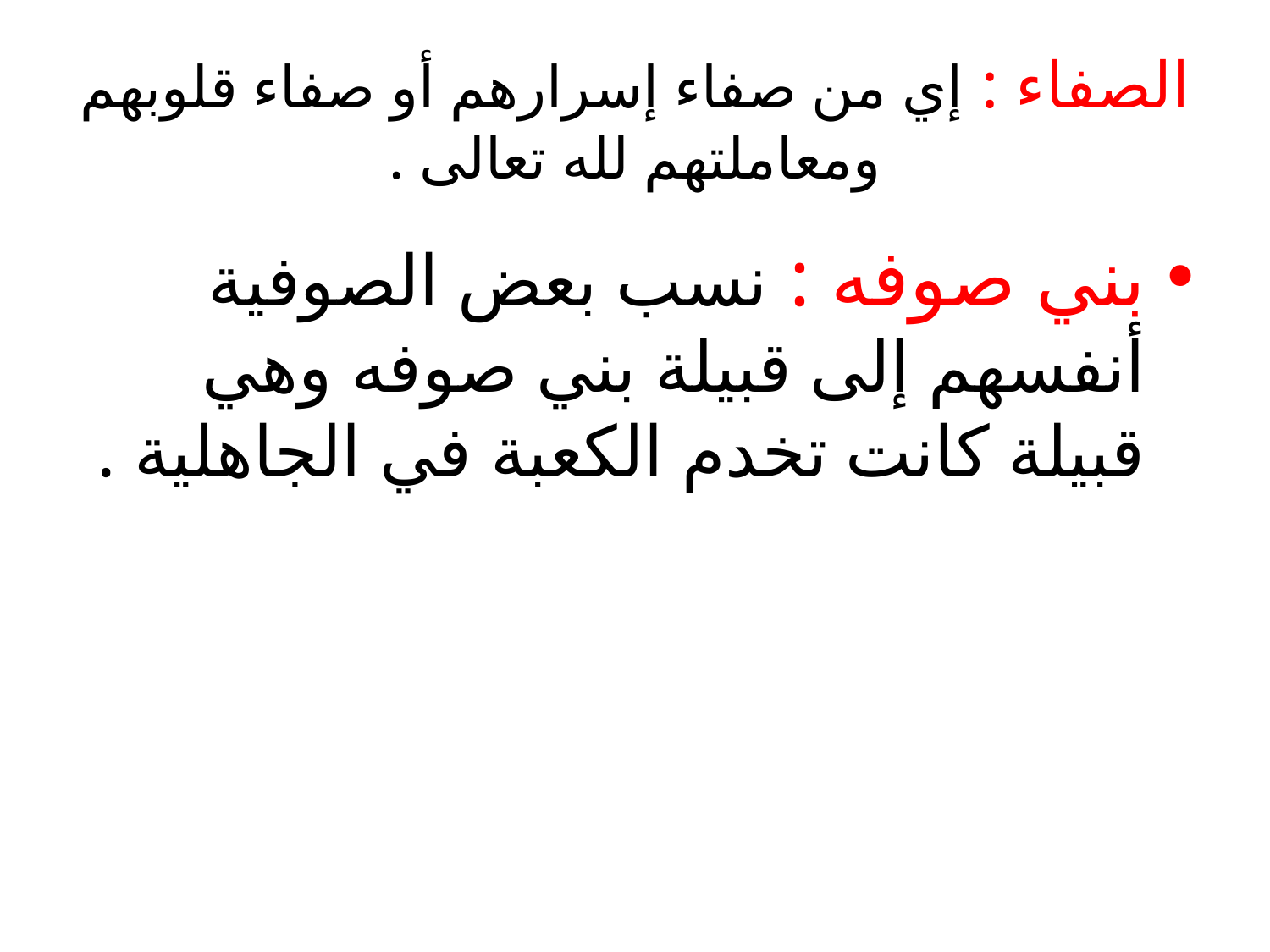

# الصفاء : إي من صفاء إسرارهم أو صفاء قلوبهم ومعاملتهم لله تعالى .
بني صوفه : نسب بعض الصوفية أنفسهم إلى قبيلة بني صوفه وهي قبيلة كانت تخدم الكعبة في الجاهلية .